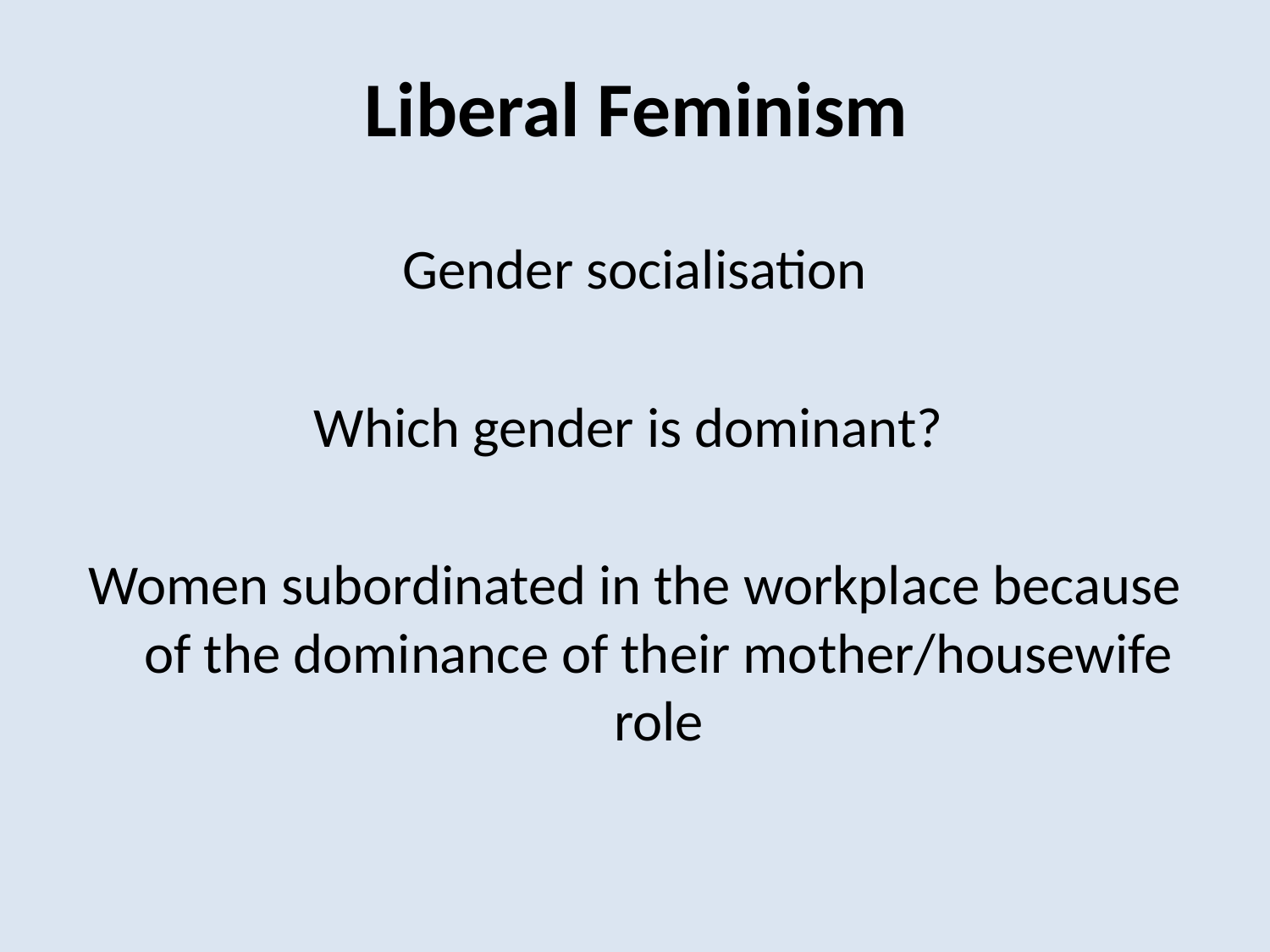

# Liberal Feminism
Gender socialisation

Which gender is dominant?

Women subordinated in the workplace because of the dominance of their mother/housewife role